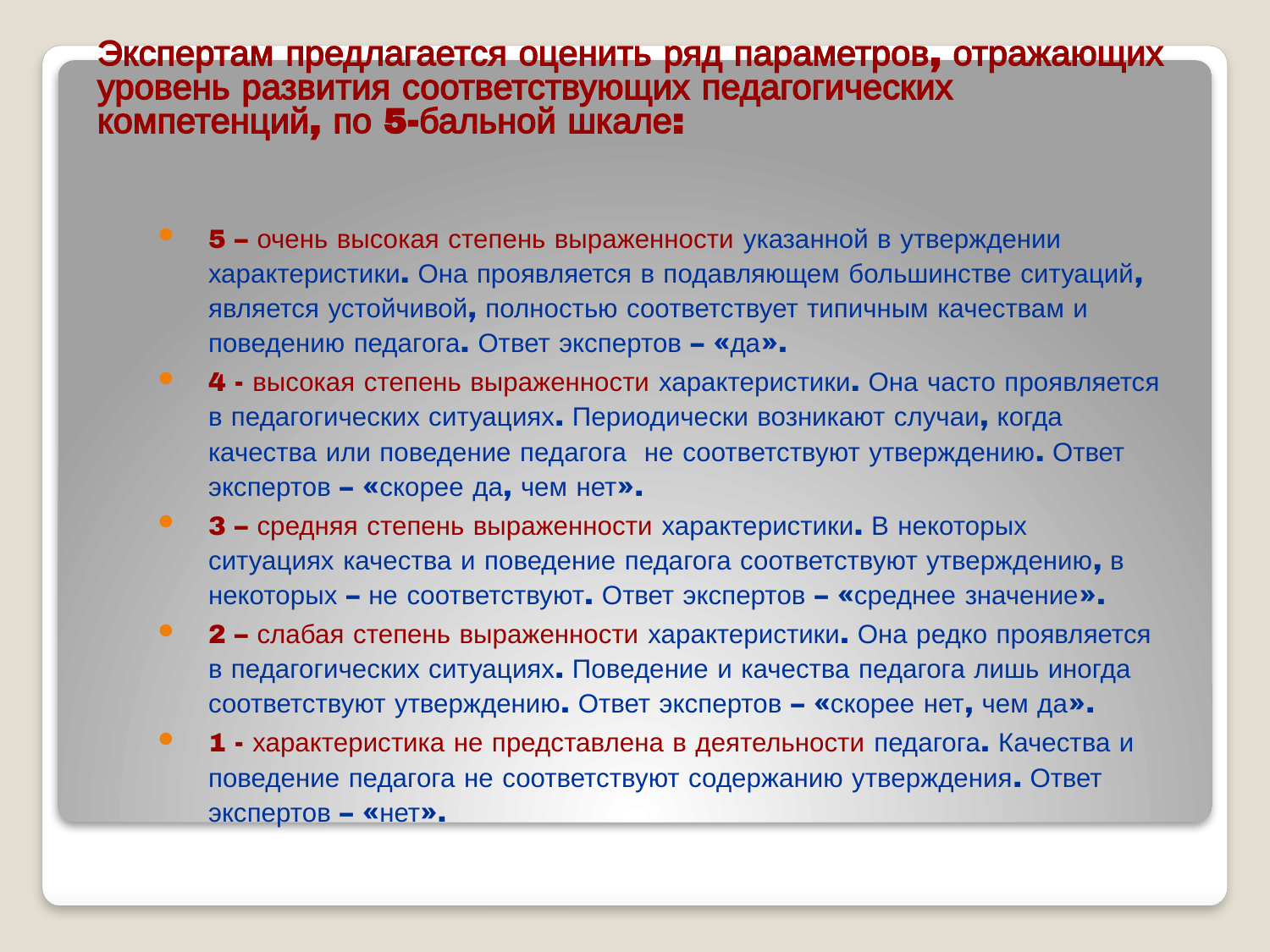

# Экспертам предлагается оценить ряд параметров, отражающих уровень развития соответствующих педагогических компетенций, по 5-бальной шкале:

5 – очень высокая степень выраженности указанной в утверждении характеристики. Она проявляется в подавляющем большинстве ситуаций, является устойчивой, полностью соответствует типичным качествам и поведению педагога. Ответ экспертов – «да».
4 - высокая степень выраженности характеристики. Она часто проявляется в педагогических ситуациях. Периодически возникают случаи, когда качества или поведение педагога  не соответствуют утверждению. Ответ экспертов – «скорее да, чем нет».
3 – средняя степень выраженности характеристики. В некоторых ситуациях качества и поведение педагога соответствуют утверждению, в некоторых – не соответствуют. Ответ экспертов – «среднее значение».
2 – слабая степень выраженности характеристики. Она редко проявляется в педагогических ситуациях. Поведение и качества педагога лишь иногда соответствуют утверждению. Ответ экспертов – «скорее нет, чем да».
1 - характеристика не представлена в деятельности педагога. Качества и поведение педагога не соответствуют содержанию утверждения. Ответ экспертов – «нет».